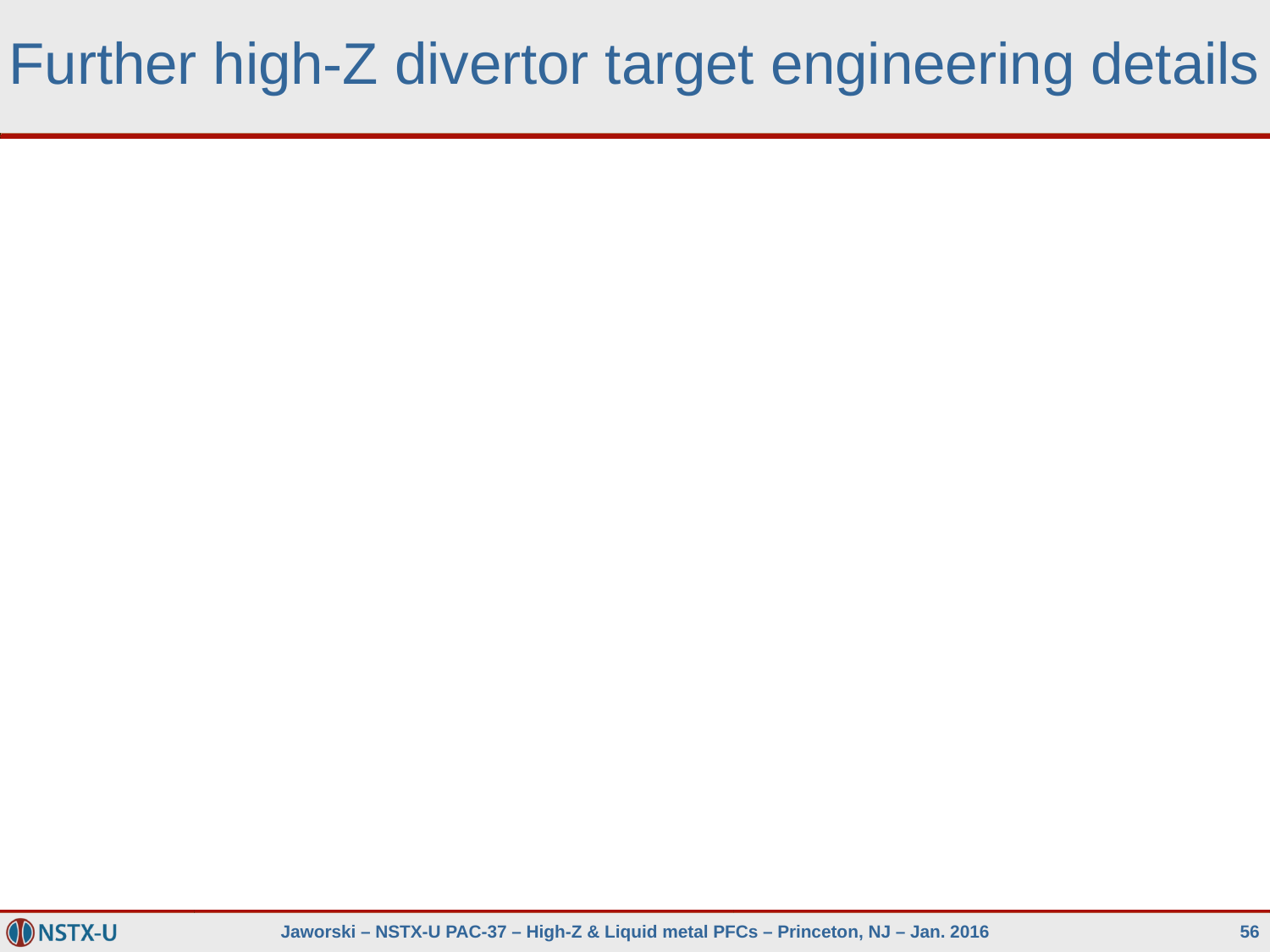

# Further high-Z divertor target engineering details